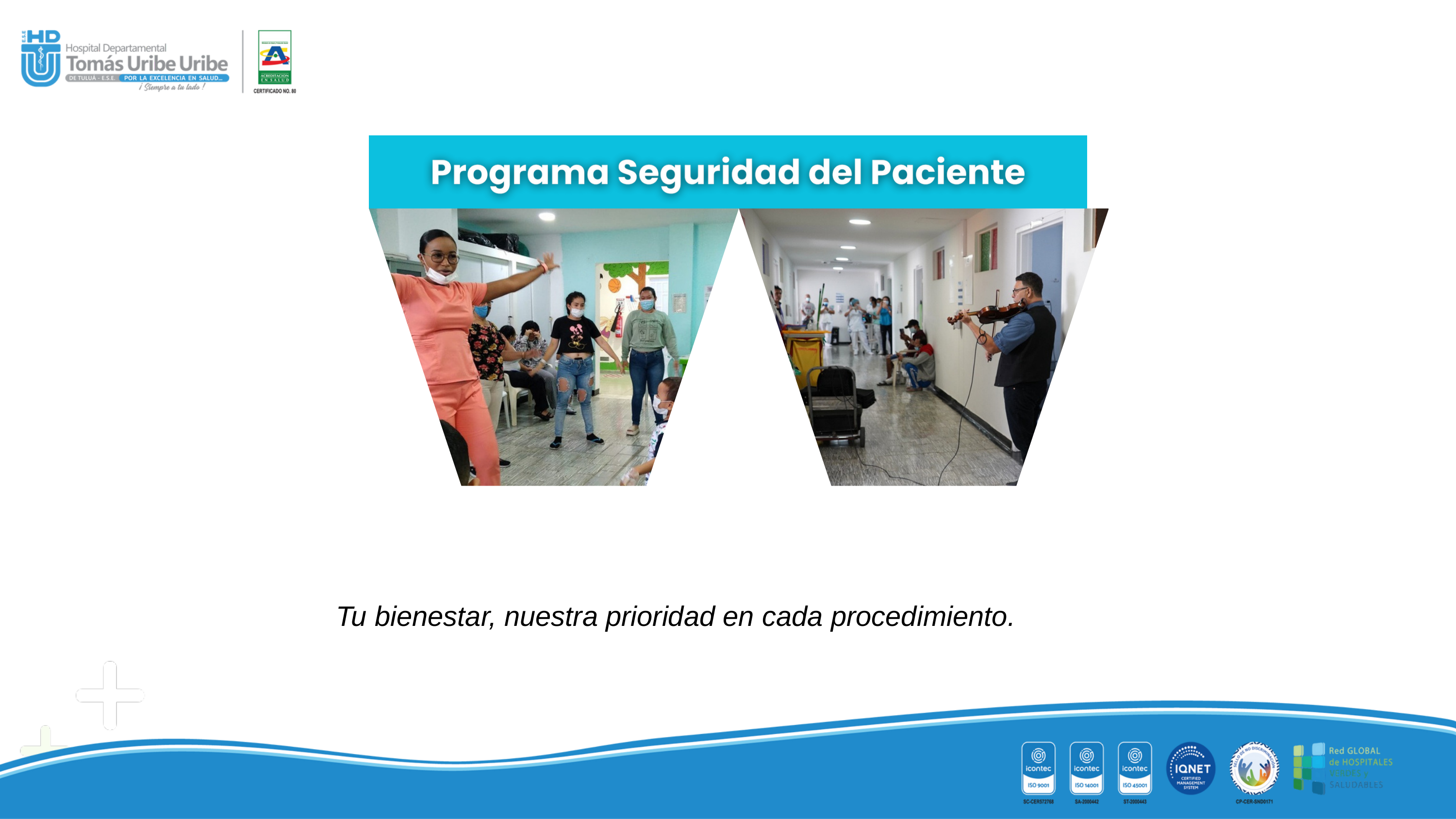

Tu bienestar, nuestra prioridad en cada procedimiento.